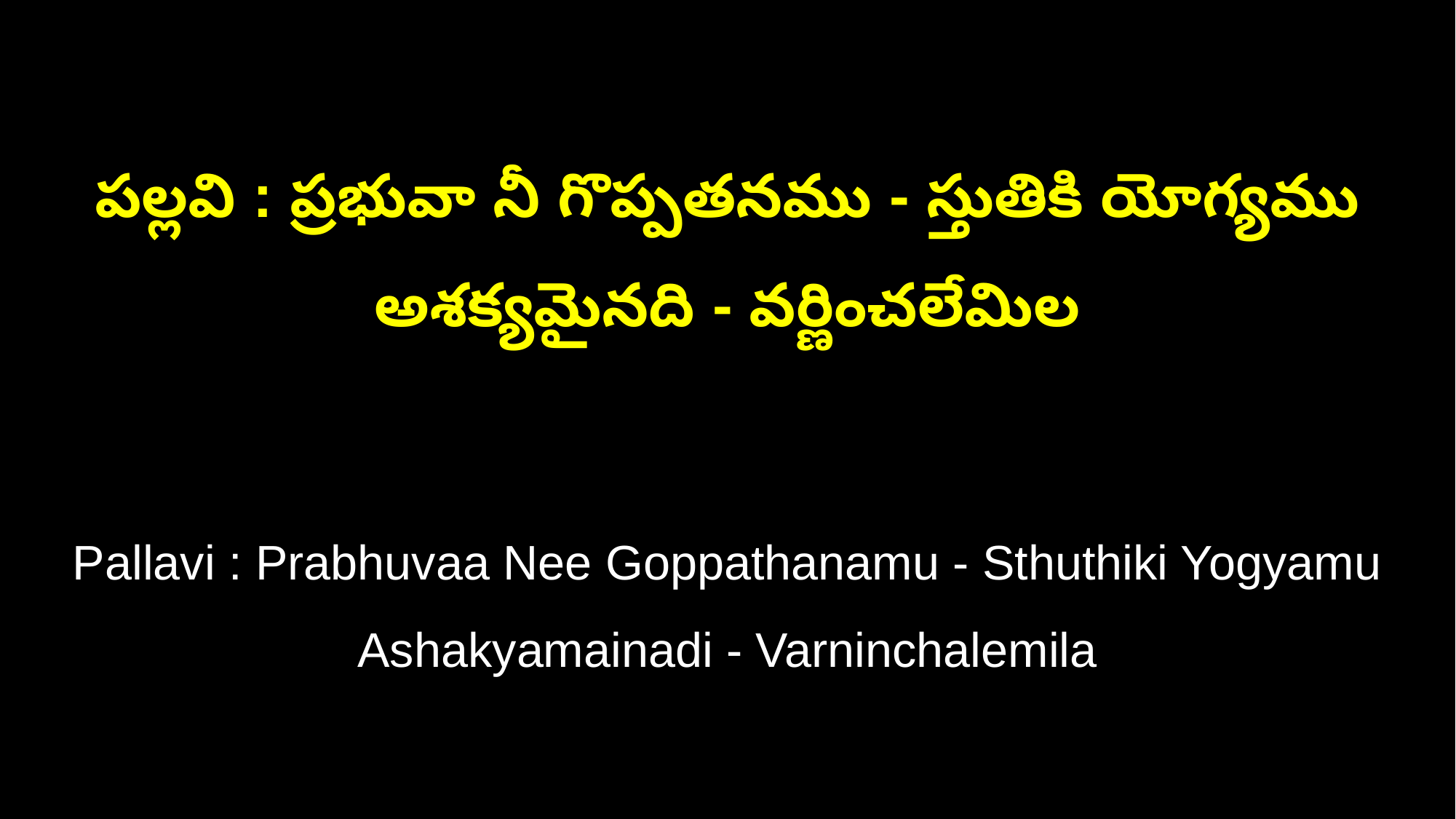

పల్లవి : ప్రభువా నీ గొప్పతనము - స్తుతికి యోగ్యము
అశక్యమైనది - వర్ణించలేమిల
Pallavi : Prabhuvaa Nee Goppathanamu - Sthuthiki Yogyamu
Ashakyamainadi - Varninchalemila